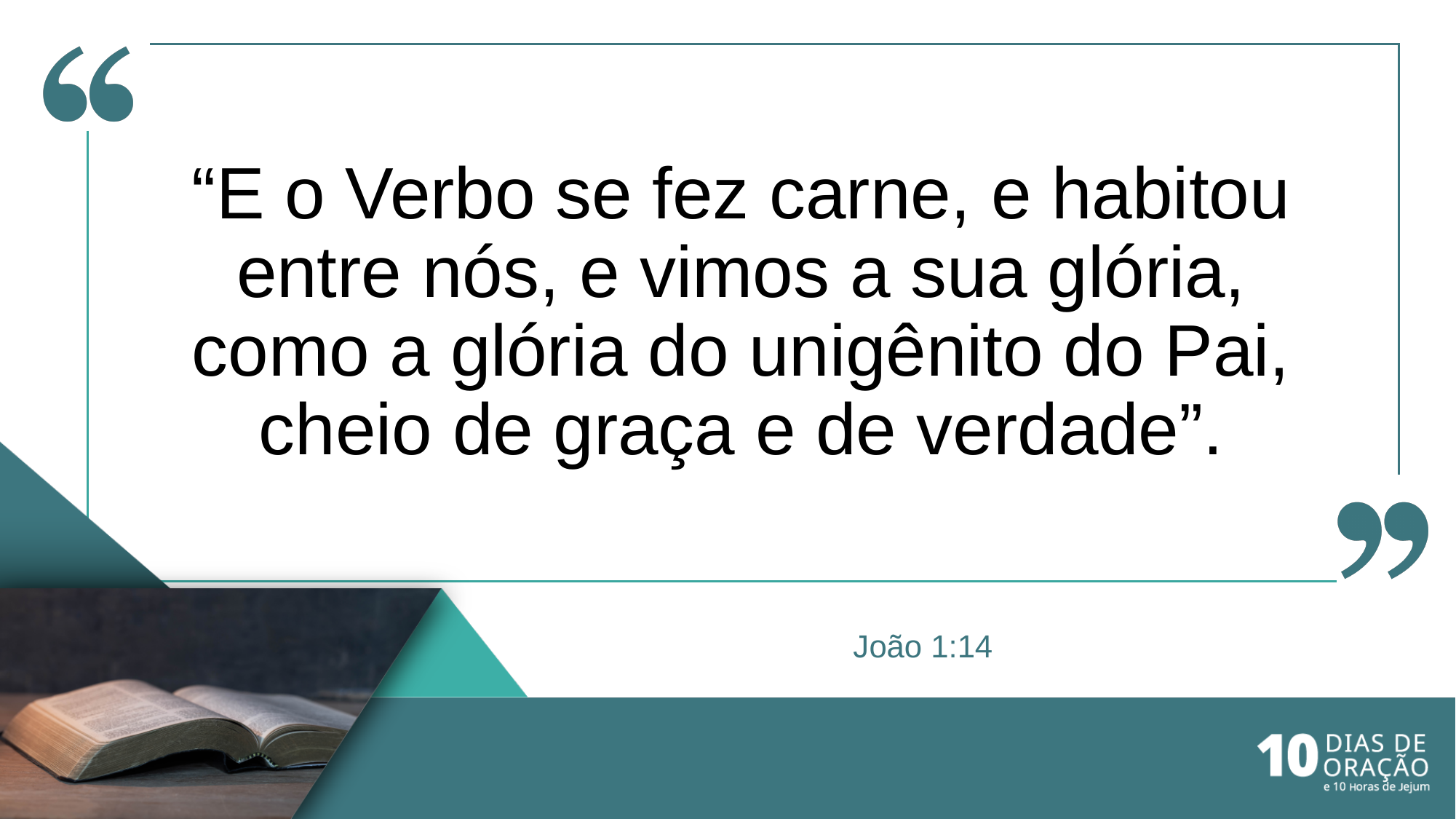

“E o Verbo se fez carne, e habitou entre nós, e vimos a sua glória, como a glória do unigênito do Pai, cheio de graça e de verdade”.
# João 1:14